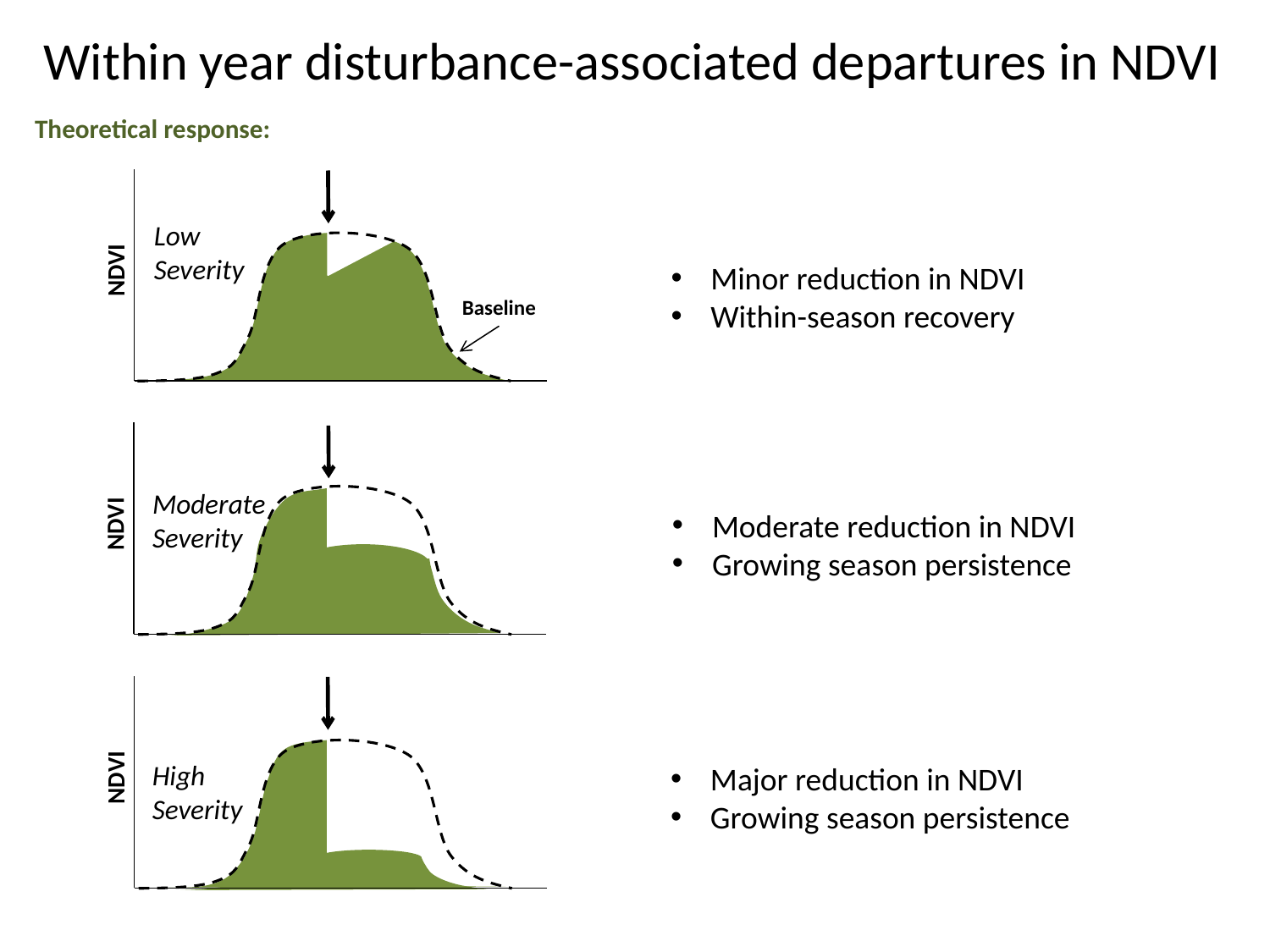

Within year disturbance-associated departures in NDVI
Theoretical response:

Low
Severity

NDVI
Minor reduction in NDVI
Within-season recovery
Baseline
Moderate
Severity

Moderate reduction in NDVI
Growing season persistence
NDVI

High
Severity
Major reduction in NDVI
Growing season persistence
NDVI